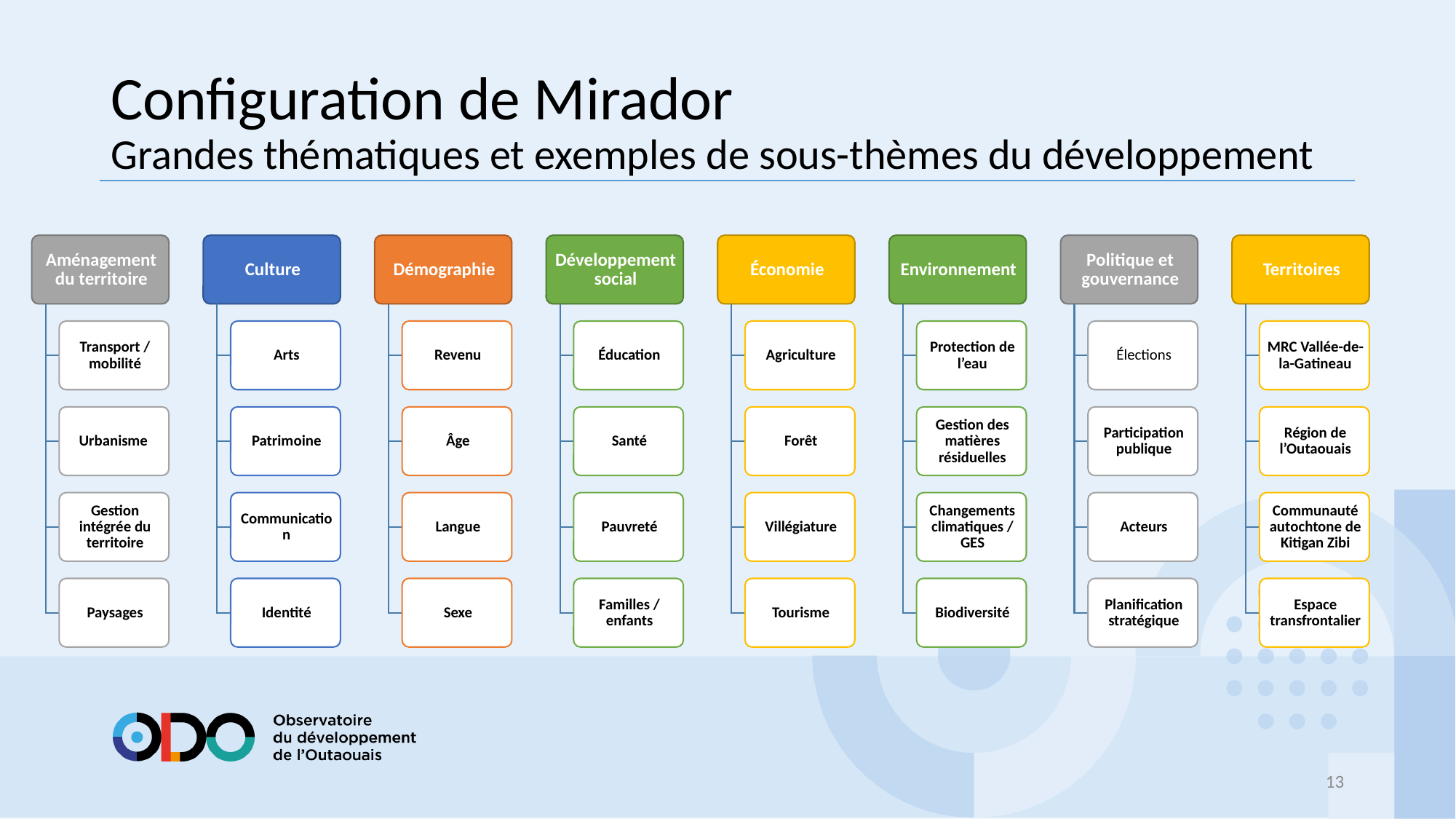

# Configuration de Mirador Grandes thématiques et exemples de sous-thèmes du développement
Aménagement du territoire
Transport / mobilité
Urbanisme
Gestion intégrée du territoire
Paysages
Culture
Arts
Patrimoine
Communication
Identité
Démographie
Revenu
Âge
Langue
Sexe
Développement social
Éducation
Santé
Pauvreté
Familles / enfants
Économie
Agriculture
Forêt
Villégiature
Tourisme
Environnement
Protection de l’eau
Gestion des matières résiduelles
Changements climatiques / GES
Biodiversité
Politique et gouvernance
Élections
Participation publique
Acteurs
Planification stratégique
Territoires
MRC Vallée-de-la-Gatineau
Région de l’Outaouais
Communauté autochtone de Kitigan Zibi
Espace transfrontalier
13